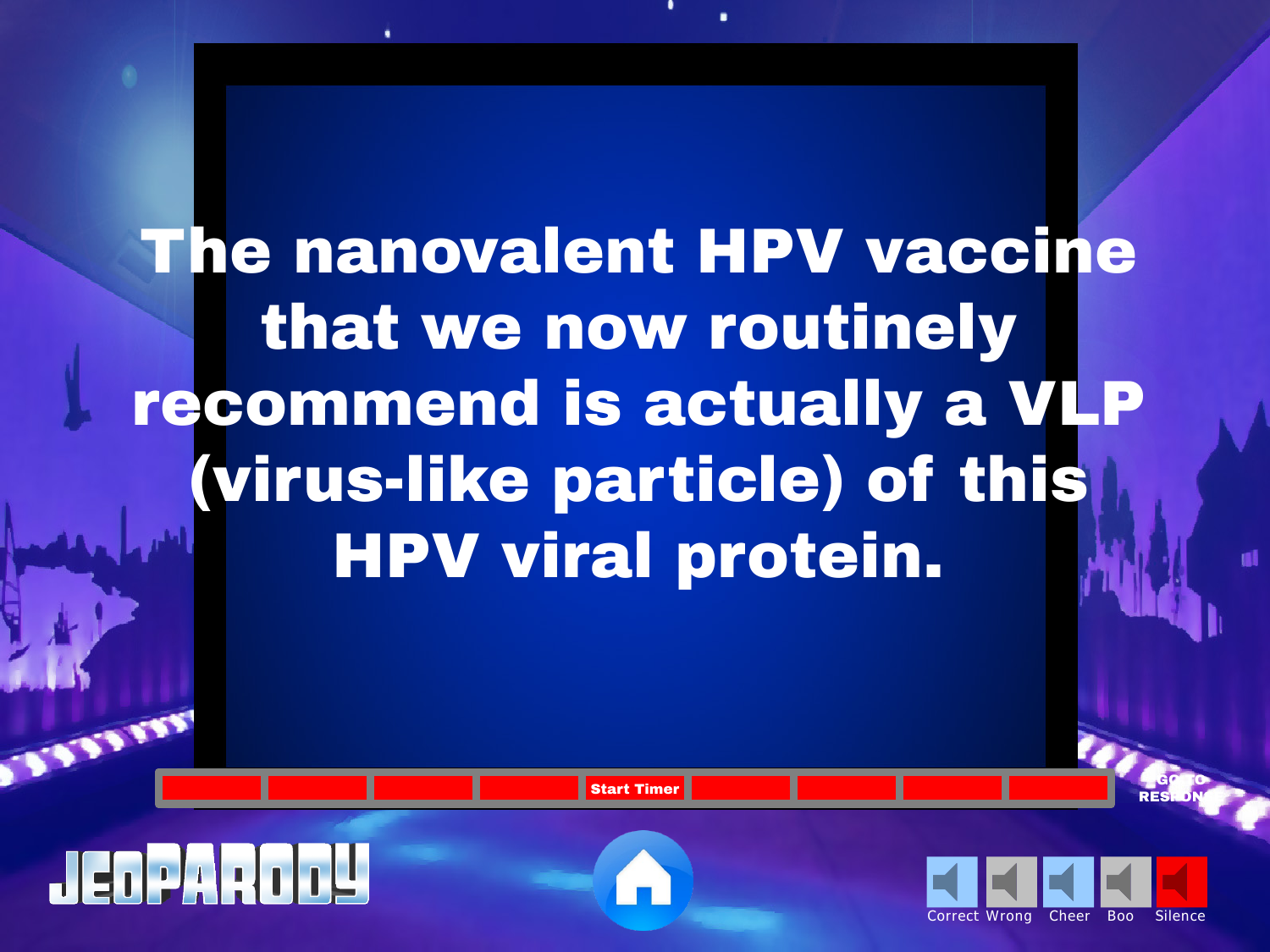

The nanovalent HPV vaccine that we now routinely recommend is actually a VLP (virus-like particle) of this HPV viral protein.